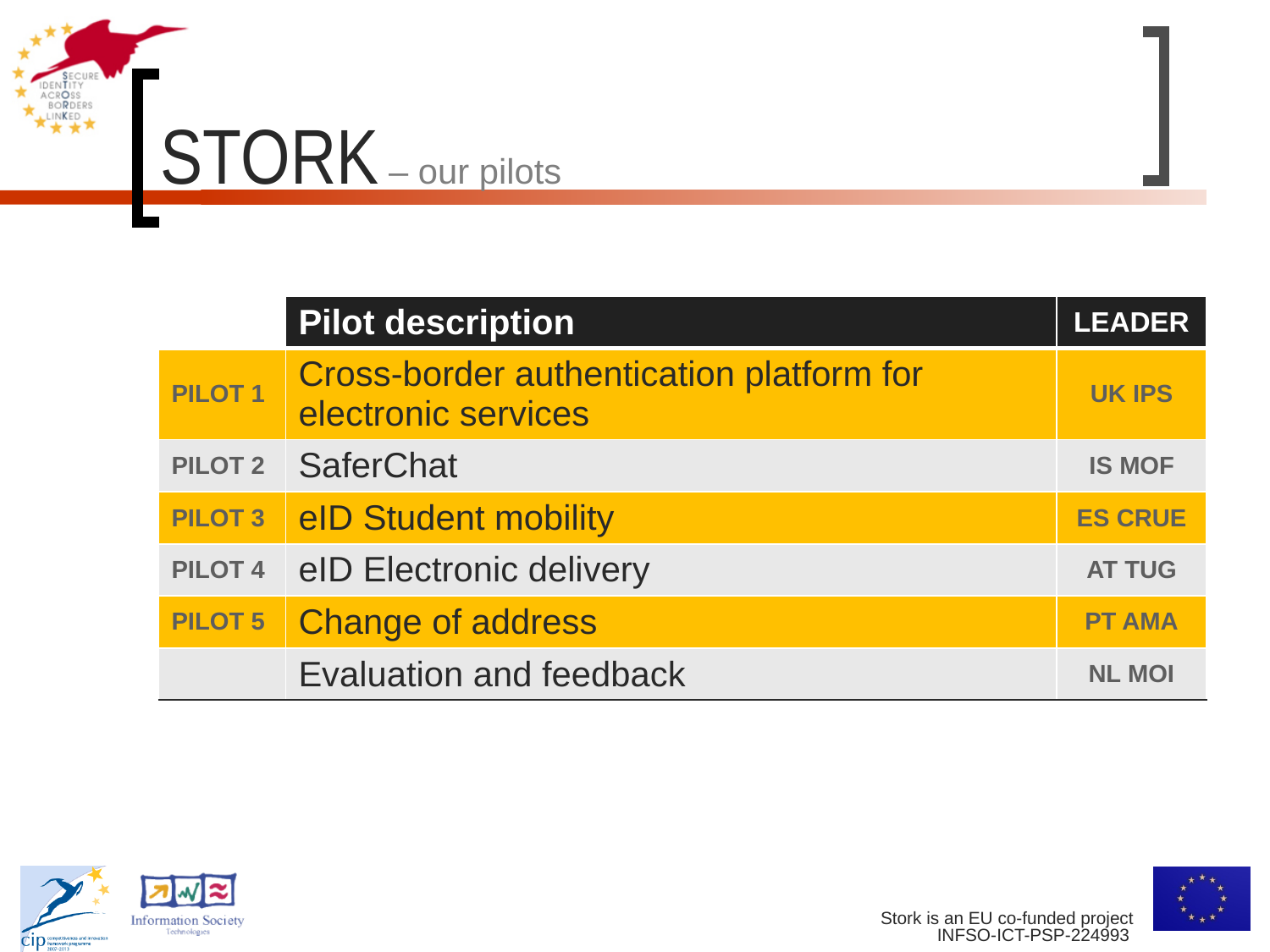

STORK – our pilots

|  | Pilot description | LEADER |
| --- | --- | --- |
| PILOT 1 | Cross-border authentication platform for electronic services | UK IPS |
| PILOT 2 | SaferChat | IS MOF |
| PILOT 3 | eID Student mobility | ES CRUE |
| PILOT 4 | eID Electronic delivery | AT TUG |
| PILOT 5 | Change of address | PT AMA |
|  | Evaluation and feedback | NL MOI |